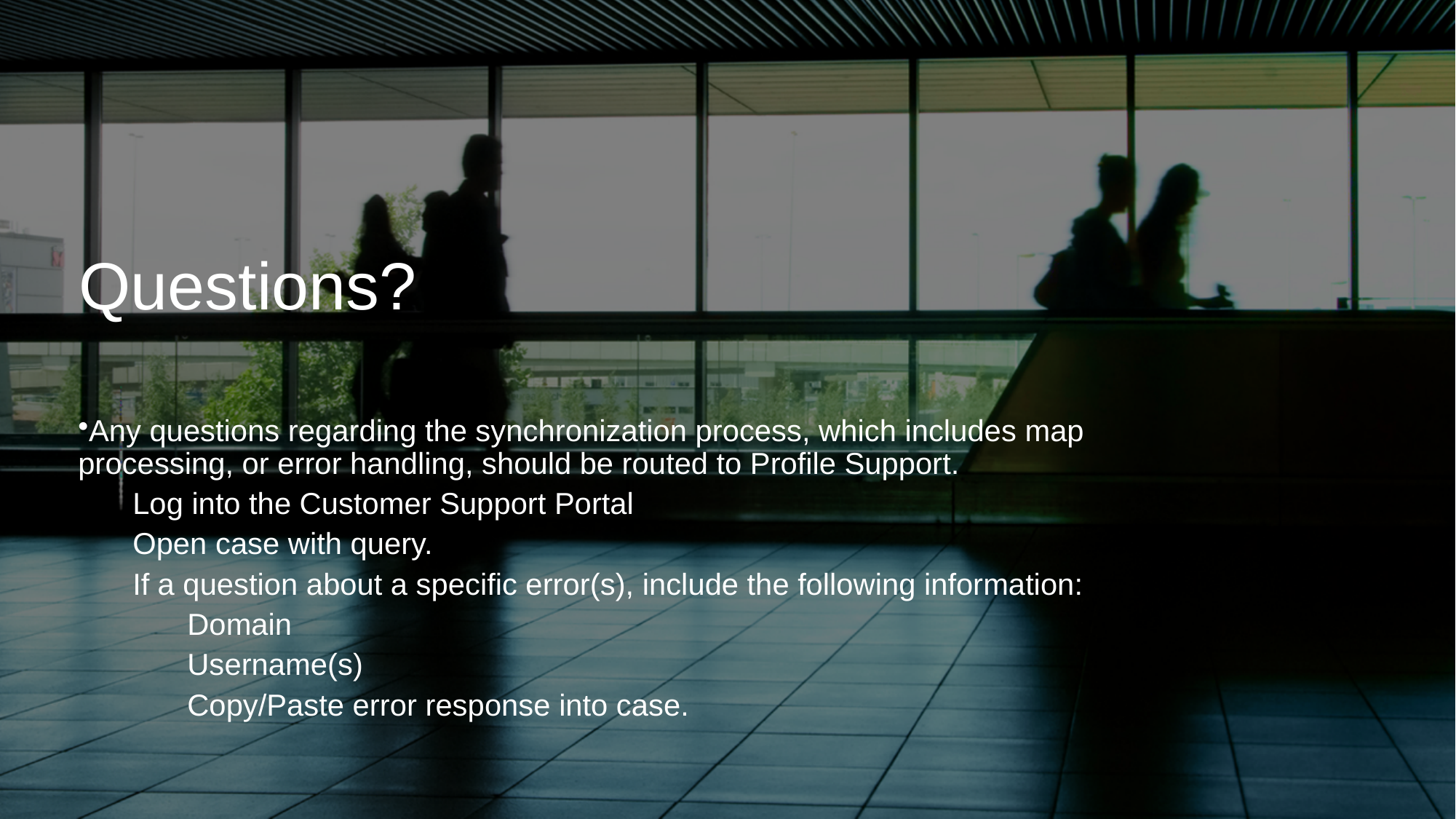

# Questions?
Any questions regarding the synchronization process, which includes map processing, or error handling, should be routed to Profile Support.
Log into the Customer Support Portal
Open case with query.
If a question about a specific error(s), include the following information:
Domain
Username(s)
Copy/Paste error response into case.